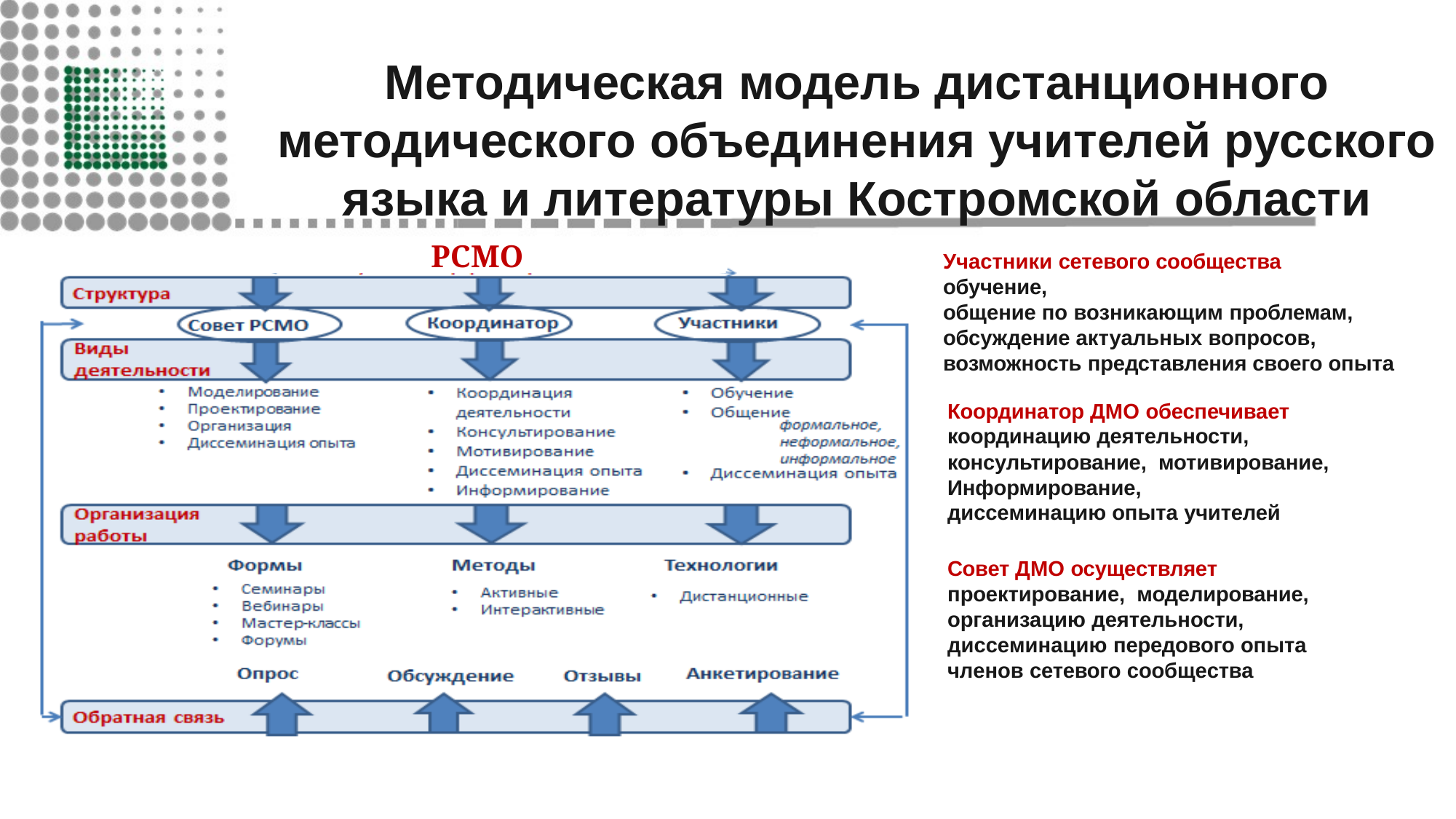

# Методическая модель дистанционного методического объединения учителей русского языка и литературы Костромской области

РСМО
Участники сетевого сообщества
обучение,
общение по возникающим проблемам,  обсуждение актуальных вопросов,  возможность представления своего опыта
Координатор ДМО обеспечивает  координацию деятельности,  консультирование,  мотивирование,  Информирование,
диссеминацию опыта учителей
Совет ДМО осуществляет  проектирование,  моделирование,  организацию деятельности,
диссеминацию передового опыта
членов сетевого сообщества